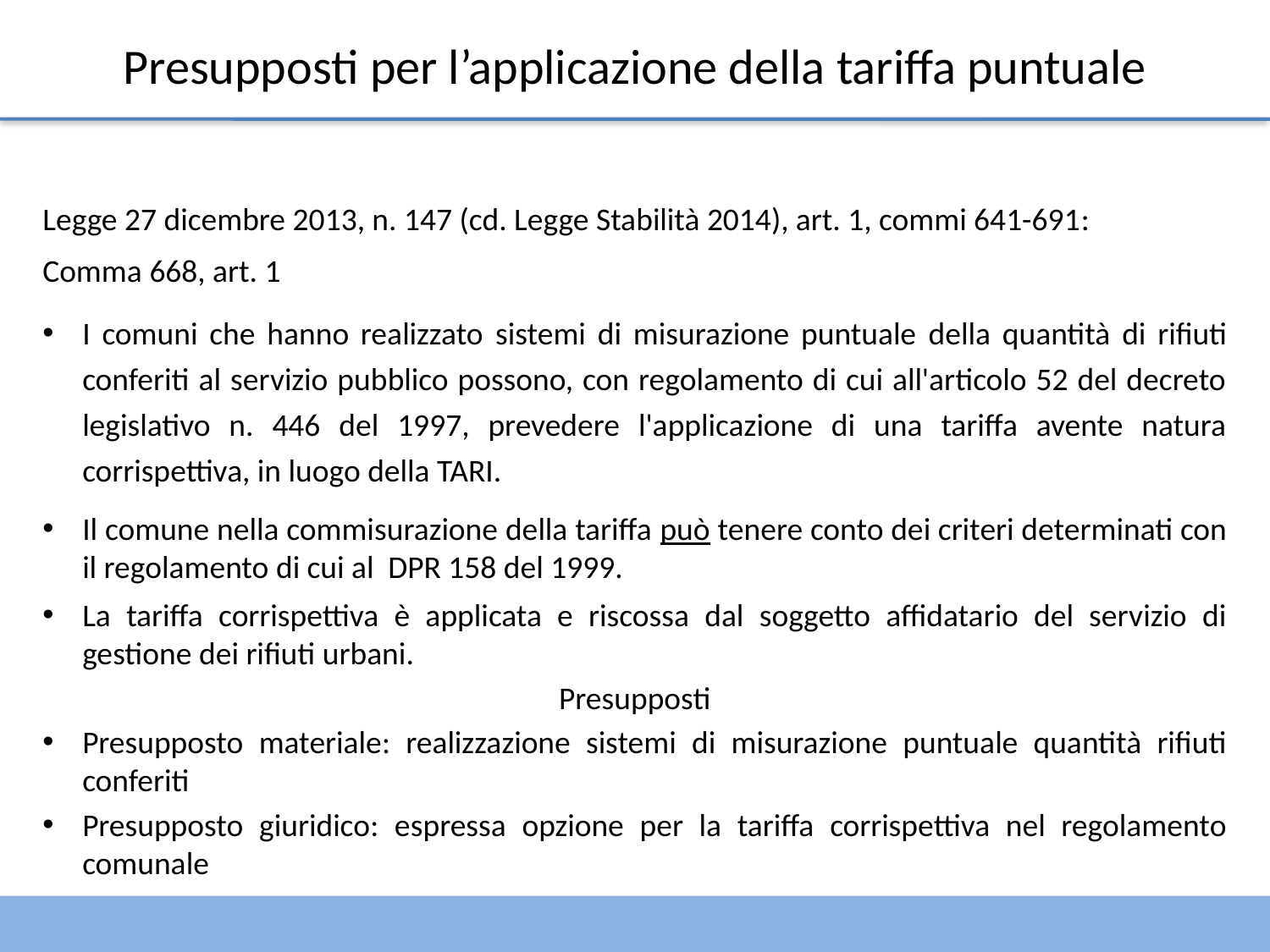

Presupposti per l’applicazione della tariffa puntuale

Legge 27 dicembre 2013, n. 147 (cd. Legge Stabilità 2014), art. 1, commi 641-691:
Comma 668, art. 1
I comuni che hanno realizzato sistemi di misurazione puntuale della quantità di rifiuti conferiti al servizio pubblico possono, con regolamento di cui all'articolo 52 del decreto legislativo n. 446 del 1997, prevedere l'applicazione di una tariffa avente natura corrispettiva, in luogo della TARI.
Il comune nella commisurazione della tariffa può tenere conto dei criteri determinati con il regolamento di cui al  DPR 158 del 1999.
La tariffa corrispettiva è applicata e riscossa dal soggetto affidatario del servizio di gestione dei rifiuti urbani.
Presupposti
Presupposto materiale: realizzazione sistemi di misurazione puntuale quantità rifiuti conferiti
Presupposto giuridico: espressa opzione per la tariffa corrispettiva nel regolamento comunale